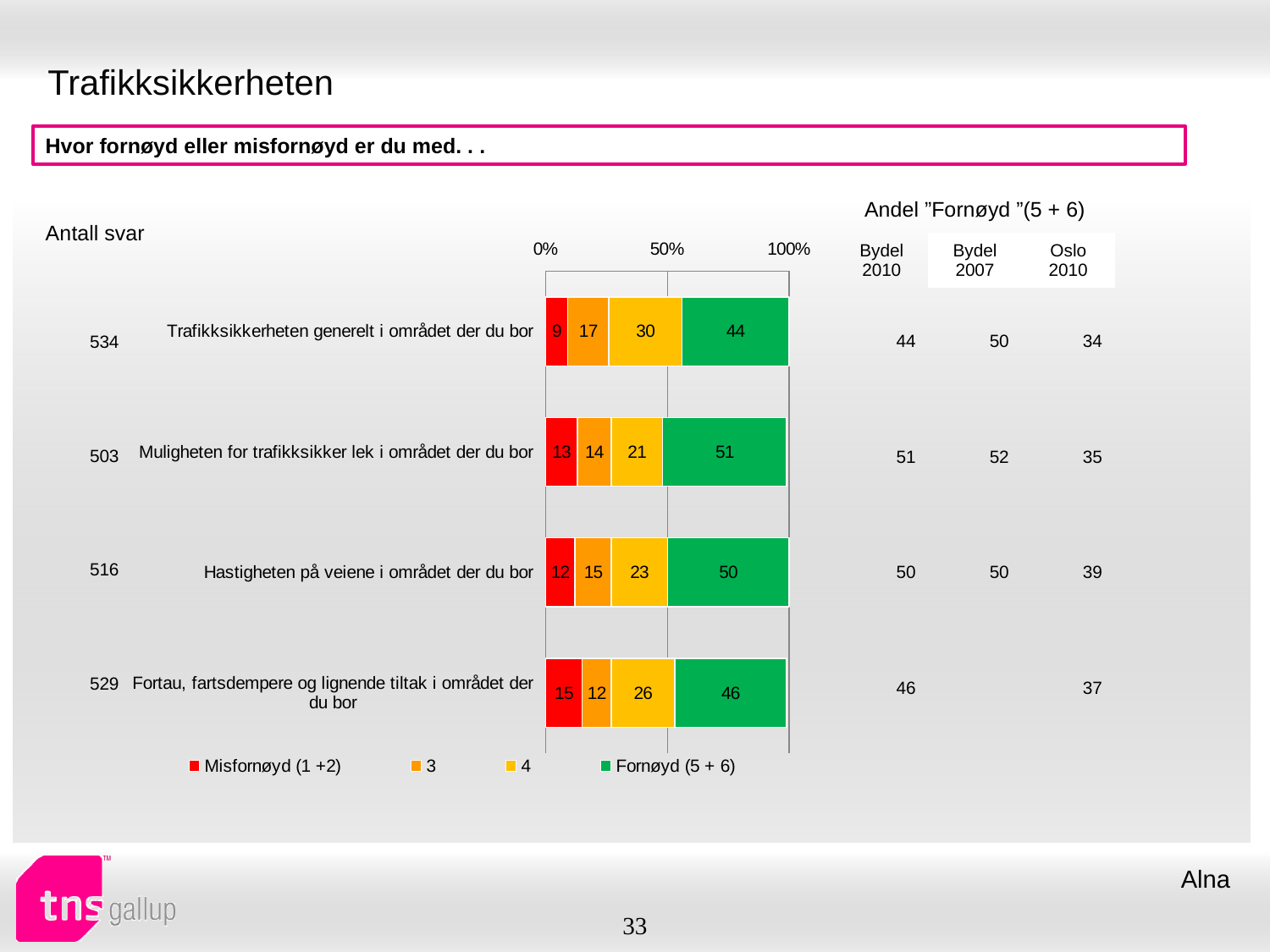

# Trafikksikkerheten
Hvor fornøyd eller misfornøyd er du med. . .
| Andel ”Fornøyd ”(5 + 6) |  |  |
| --- | --- | --- |
| Bydel 2010 | Bydel 2007 | Oslo 2010 |
| Antall svar |
| --- |

### Chart

| Category | Misfornøyd (1 +2) | 3 | 4 | Fornøyd (5 + 6) |
|---|---|---|---|---|
| Trafikksikkerheten generelt i området der du bor | 9.0 | 17.0 | 30.0 | 44.0 |
| Muligheten for trafikksikker lek i området der du bor | 13.0 | 14.0 | 21.0 | 51.0 |
| Hastigheten på veiene i området der du bor | 12.0 | 15.0 | 23.0 | 50.0 |
| Fortau, fartsdempere og lignende tiltak i området der du bor | 15.0 | 12.0 | 26.0 | 46.0 |
| 44 | 50 | 34 |
| --- | --- | --- |
| 51 | 52 | 35 |
| 50 | 50 | 39 |
| 46 |  | 37 |
| 534 |
| --- |
| 503 |
| 516 |
| 529 |
Alna
33